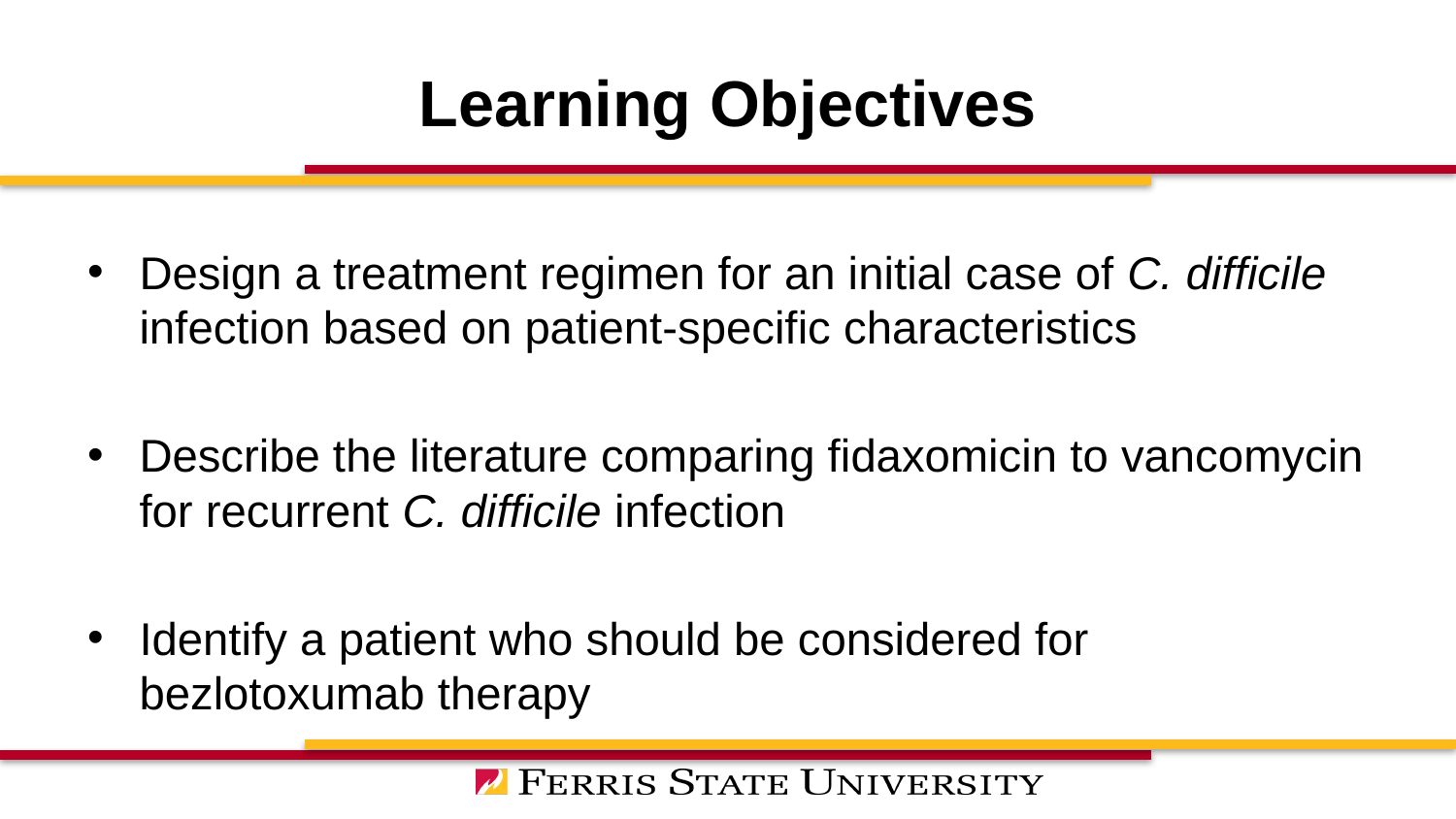

# Learning Objectives
Design a treatment regimen for an initial case of C. difficile infection based on patient-specific characteristics

Describe the literature comparing fidaxomicin to vancomycin for recurrent C. difficile infection

Identify a patient who should be considered for bezlotoxumab therapy